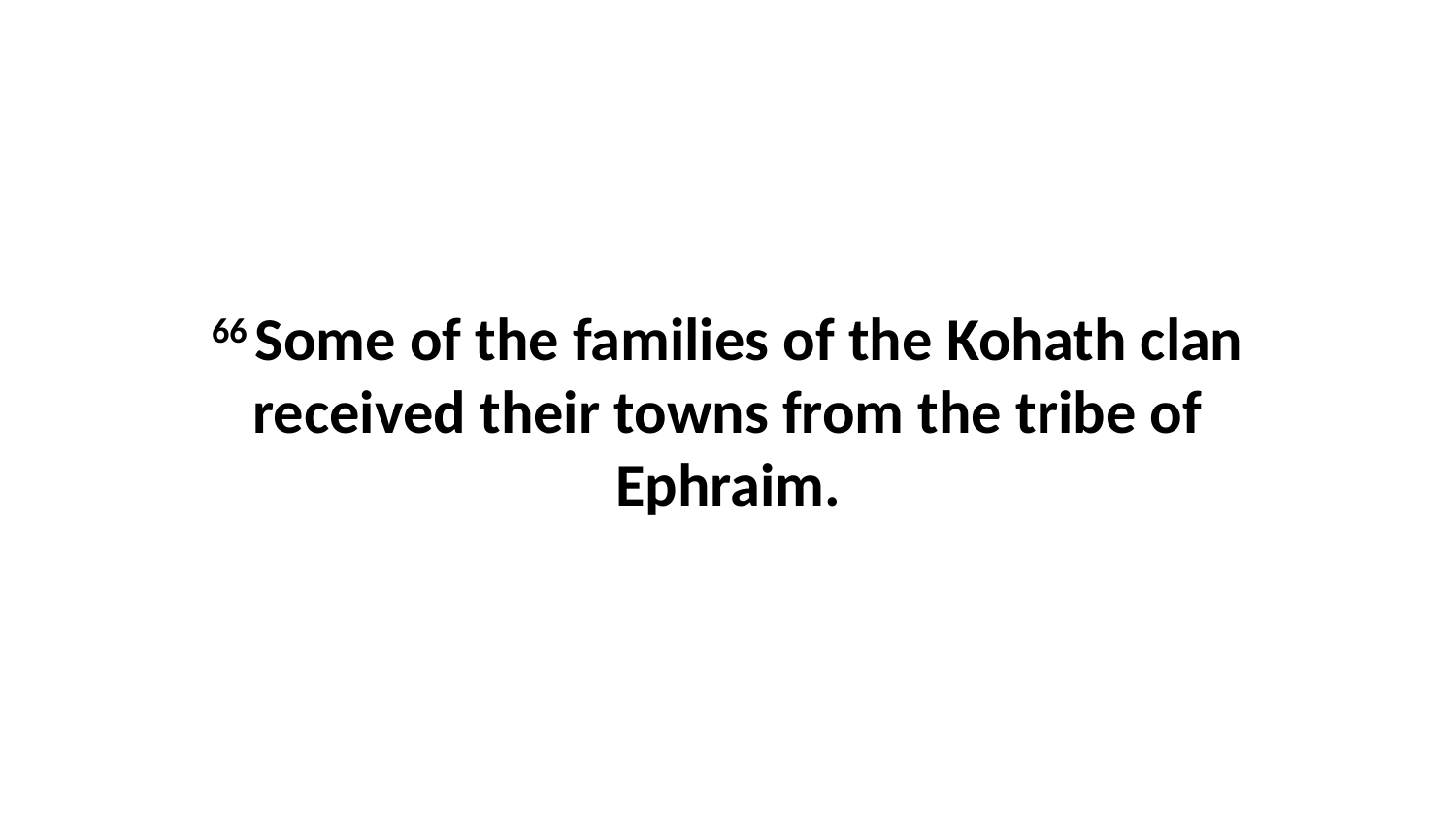

66 Some of the families of the Kohath clan received their towns from the tribe of Ephraim.